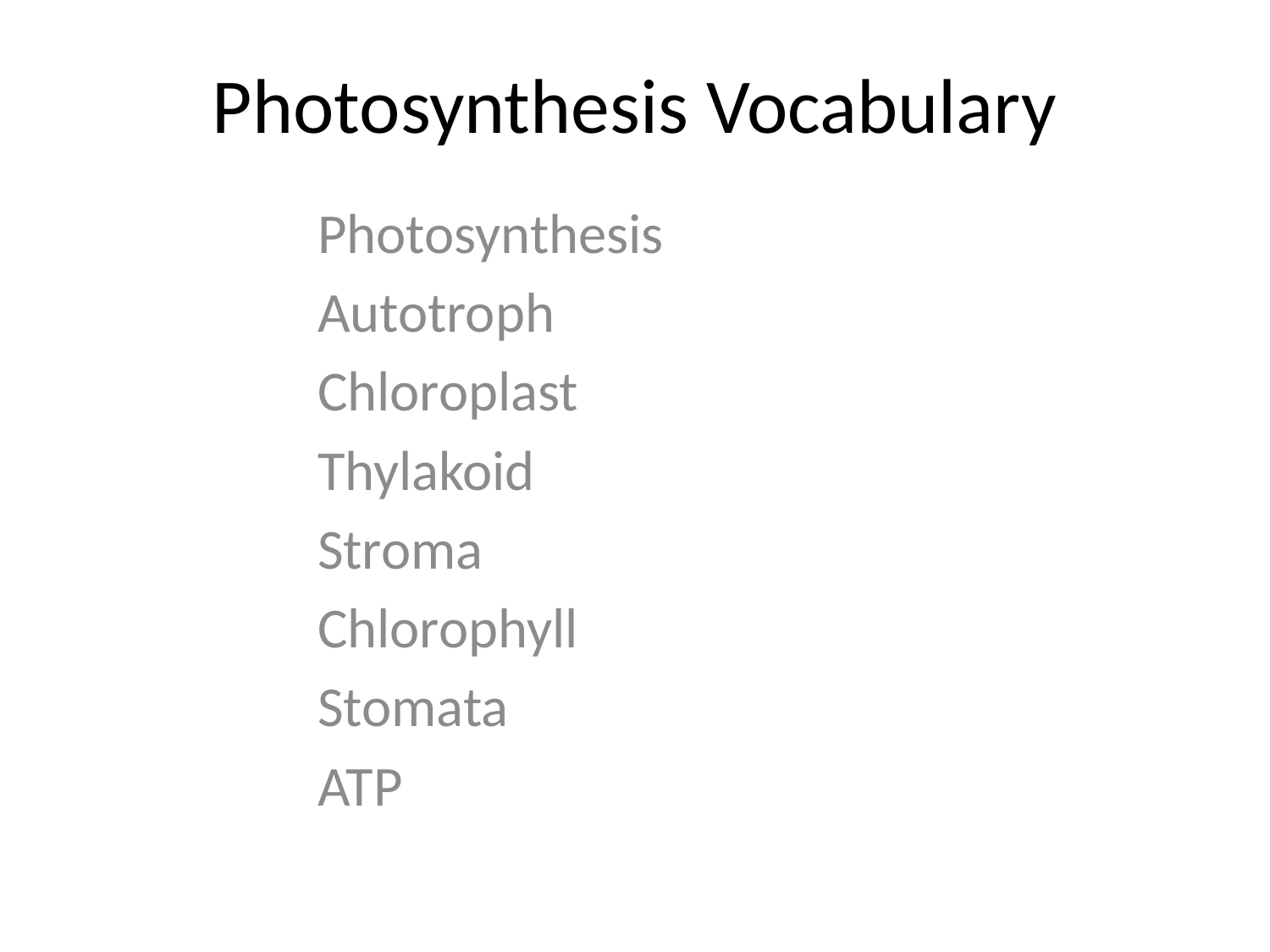

# Photosynthesis Vocabulary
Photosynthesis
Autotroph
Chloroplast
Thylakoid
Stroma
Chlorophyll
Stomata
ATP